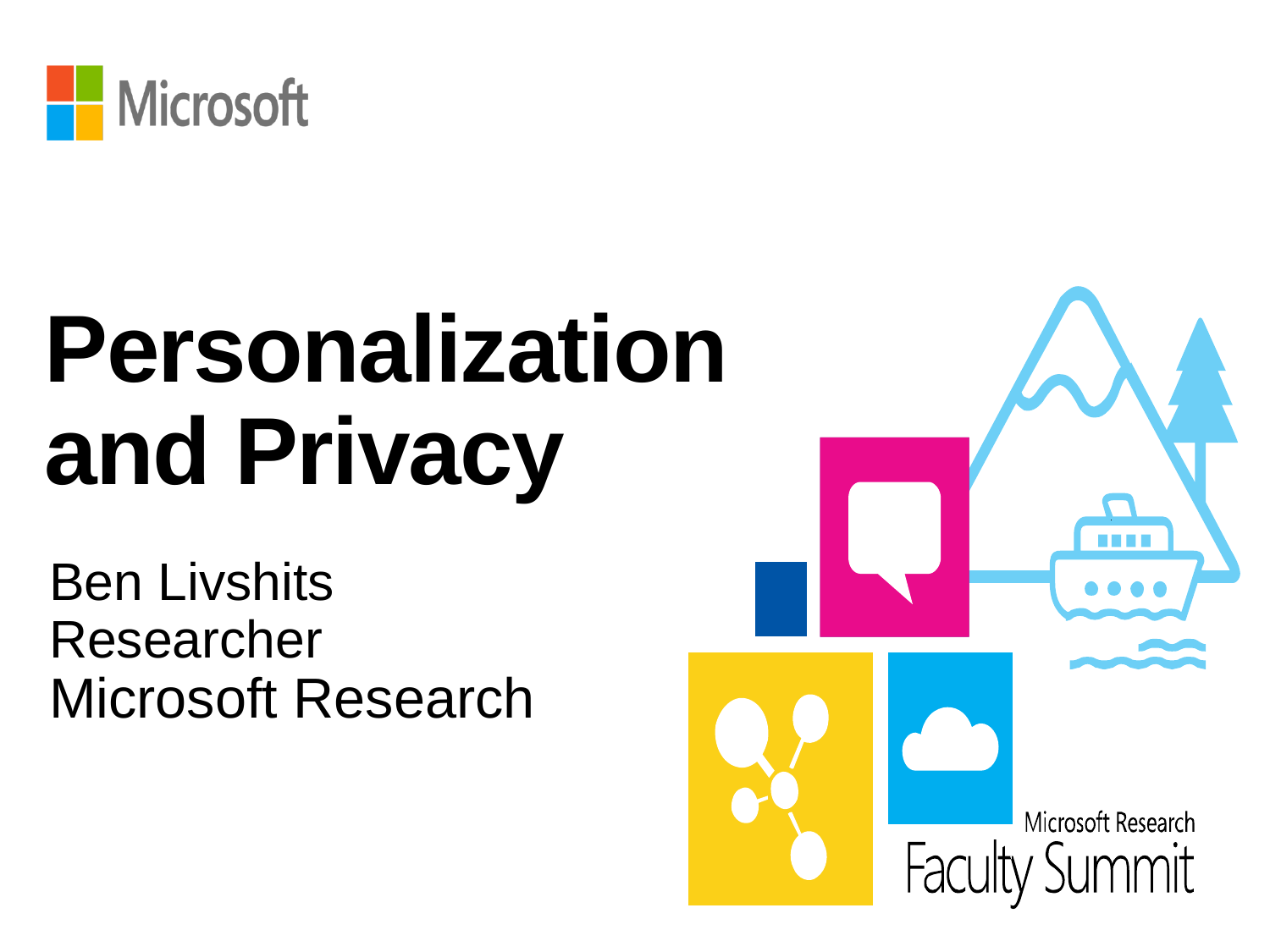

# Personalization and Privacy
Ben Livshits
Researcher
Microsoft Research